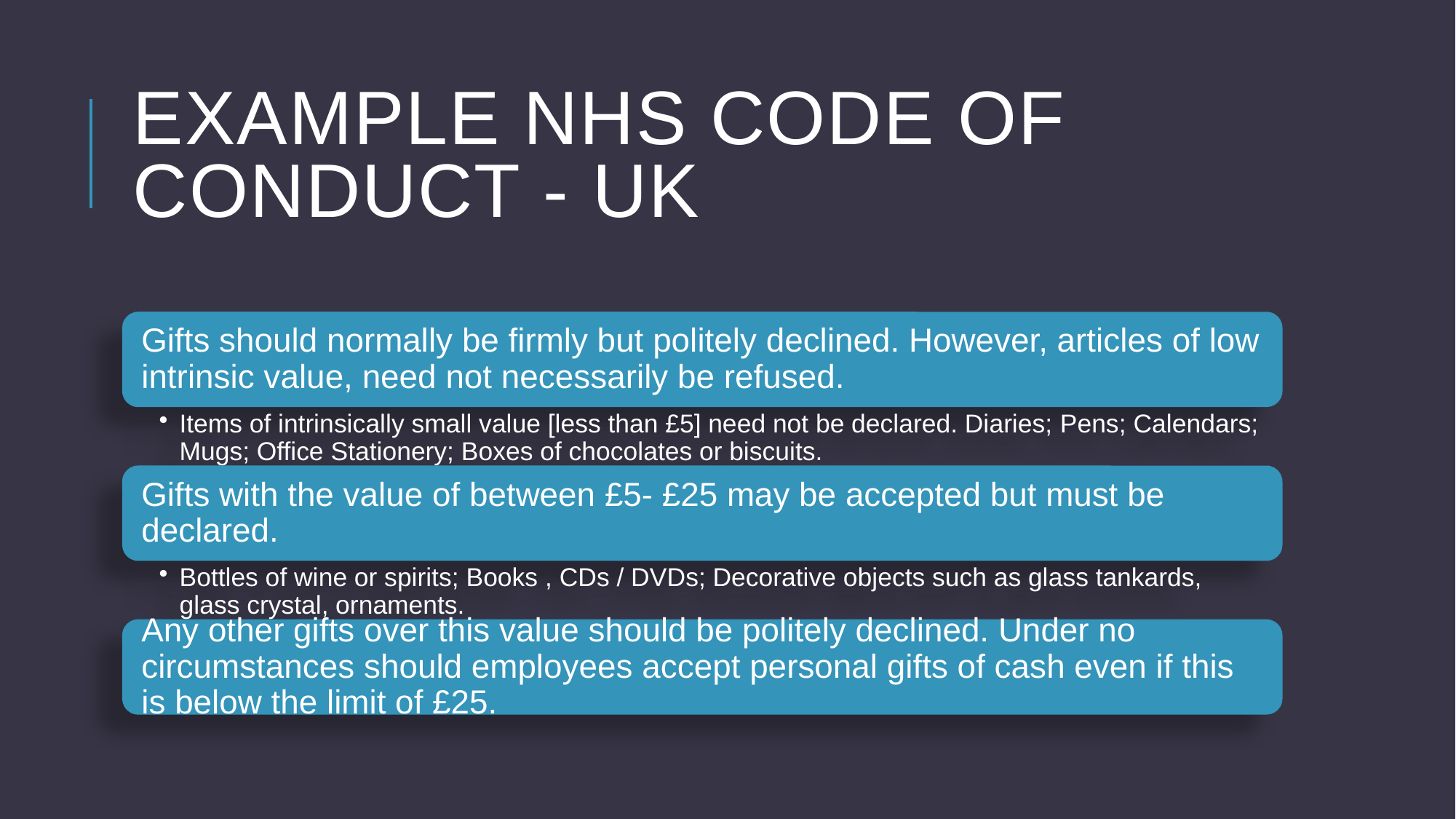

# Example NHS code of conduct - UK
Gifts should normally be firmly but politely declined. However, articles of low intrinsic value, need not necessarily be refused.
Items of intrinsically small value [less than £5] need not be declared. Diaries; Pens; Calendars; Mugs; Office Stationery; Boxes of chocolates or biscuits.
Gifts with the value of between £5- £25 may be accepted but must be declared.
Bottles of wine or spirits; Books , CDs / DVDs; Decorative objects such as glass tankards, glass crystal, ornaments.
Any other gifts over this value should be politely declined. Under no circumstances should employees accept personal gifts of cash even if this is below the limit of £25.